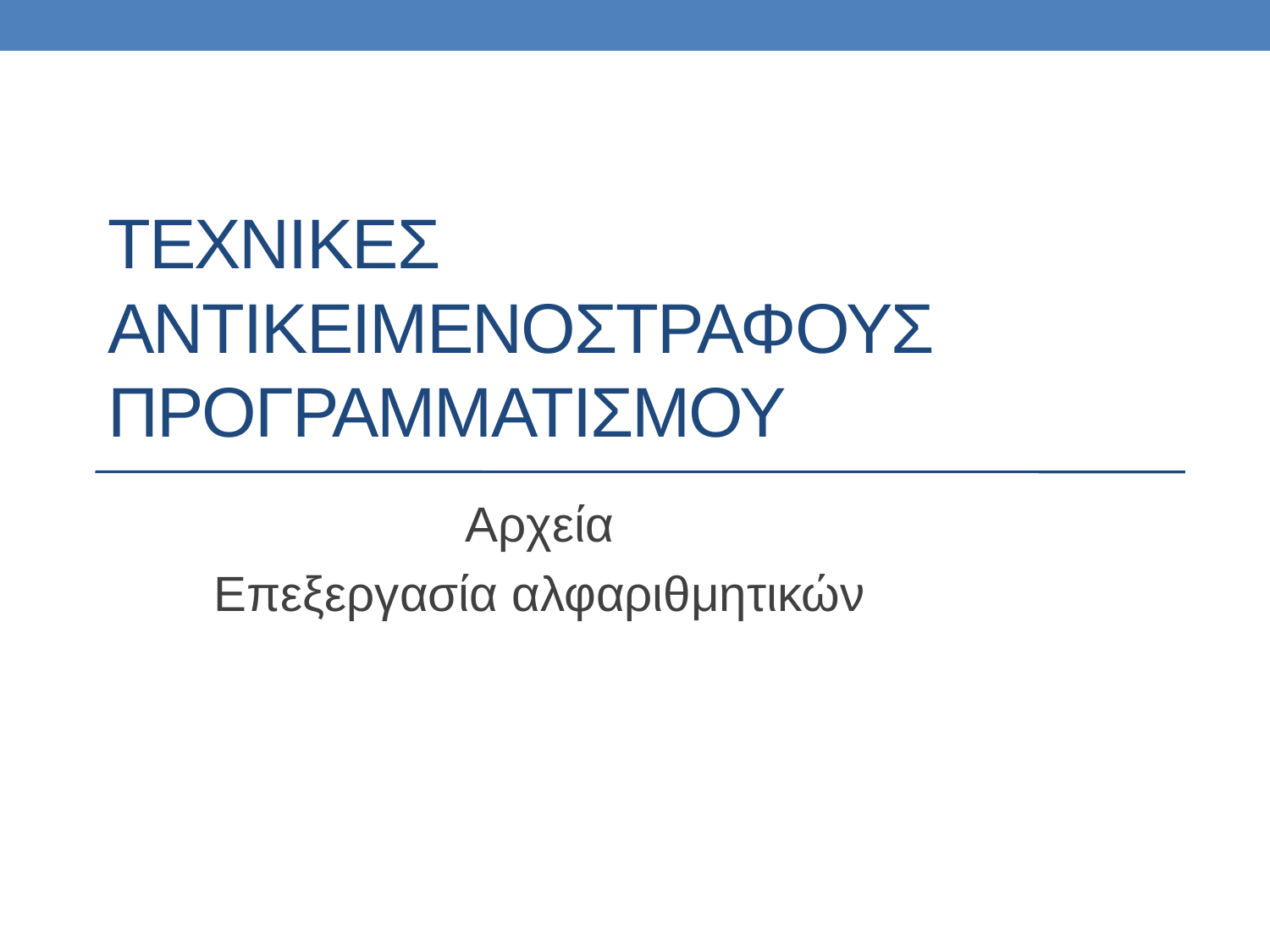

# ΤΕΧΝΙΚΕΣ Αντικειμενοστραφουσ προγραμματισμου
Αρχεία
Επεξεργασία αλφαριθμητικών